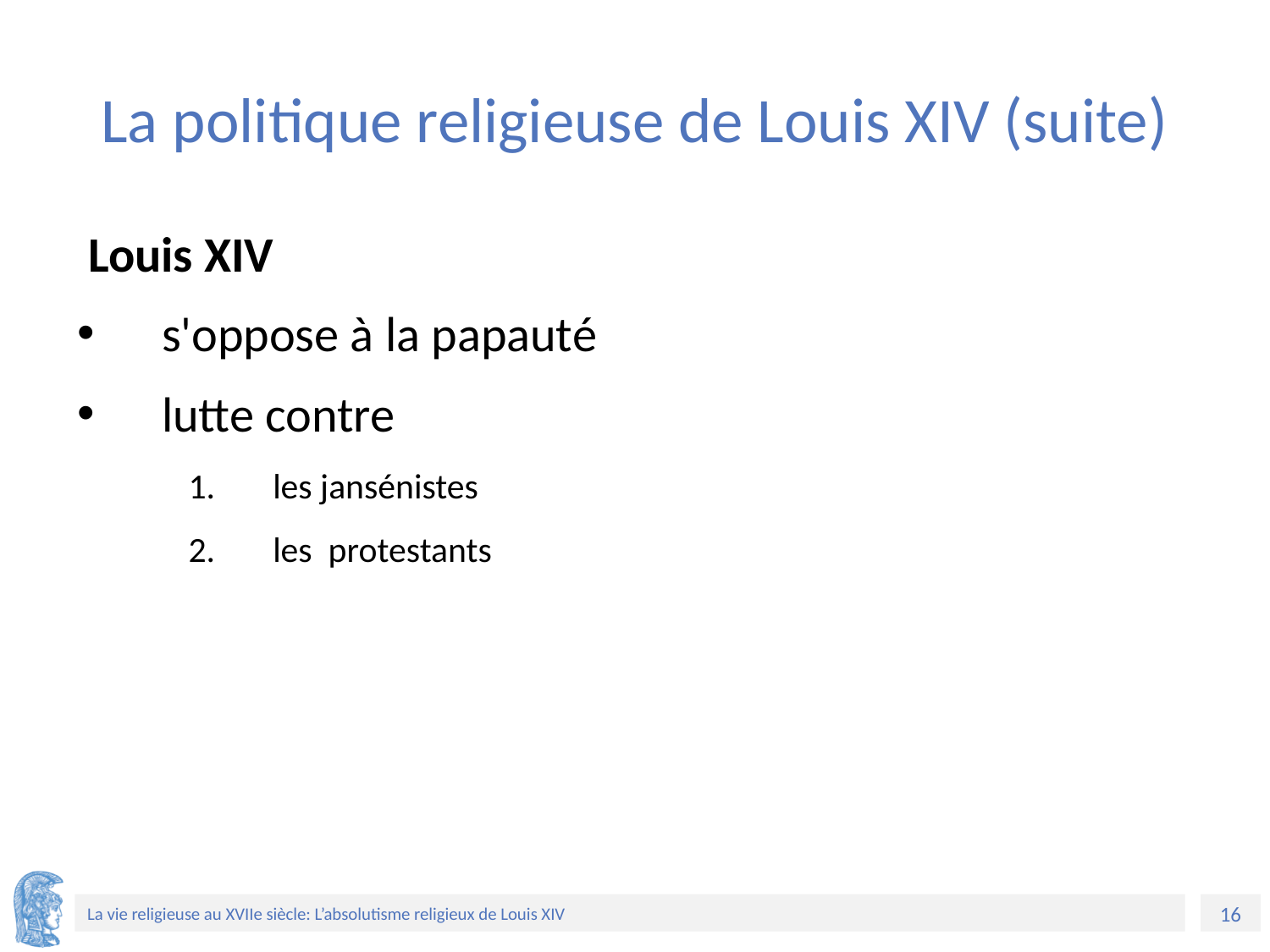

# La politique religieuse de Louis XIV (suite)
 Louis XIV
s'oppose à la papauté
lutte contre
les jansénistes
les  protestants